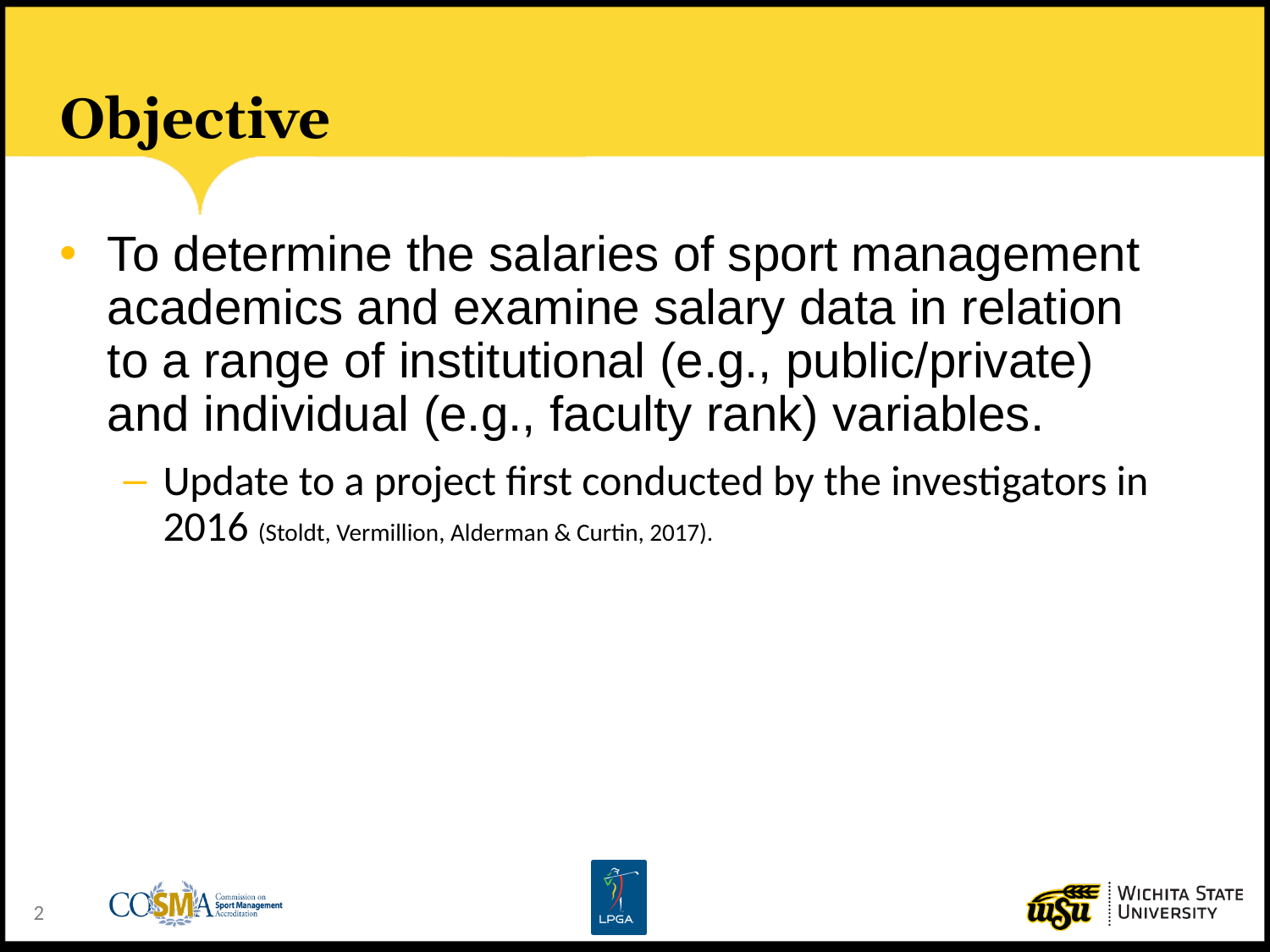

# Objective
To determine the salaries of sport management academics and examine salary data in relation to a range of institutional (e.g., public/private) and individual (e.g., faculty rank) variables.
Update to a project first conducted by the investigators in 2016 (Stoldt, Vermillion, Alderman & Curtin, 2017).